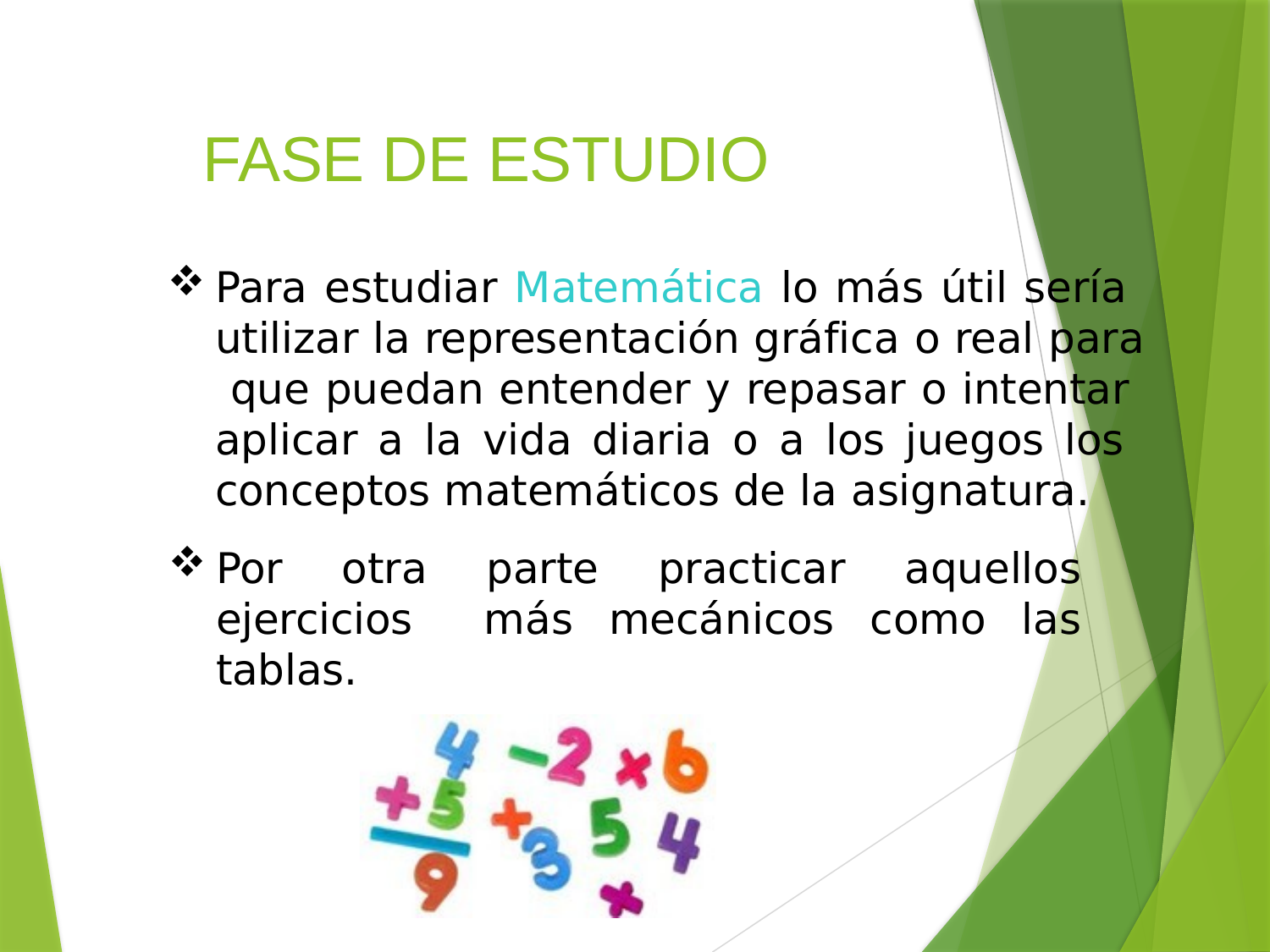

# FASE DE ESTUDIO
Para estudiar Matemática lo más útil sería  utilizar la representación gráfica o real para  que puedan entender y repasar o intentar  aplicar a la vida diaria o a los juegos los  conceptos matemáticos de la asignatura.
Por otra parte practicar aquellos ejercicios  más mecánicos como las tablas.